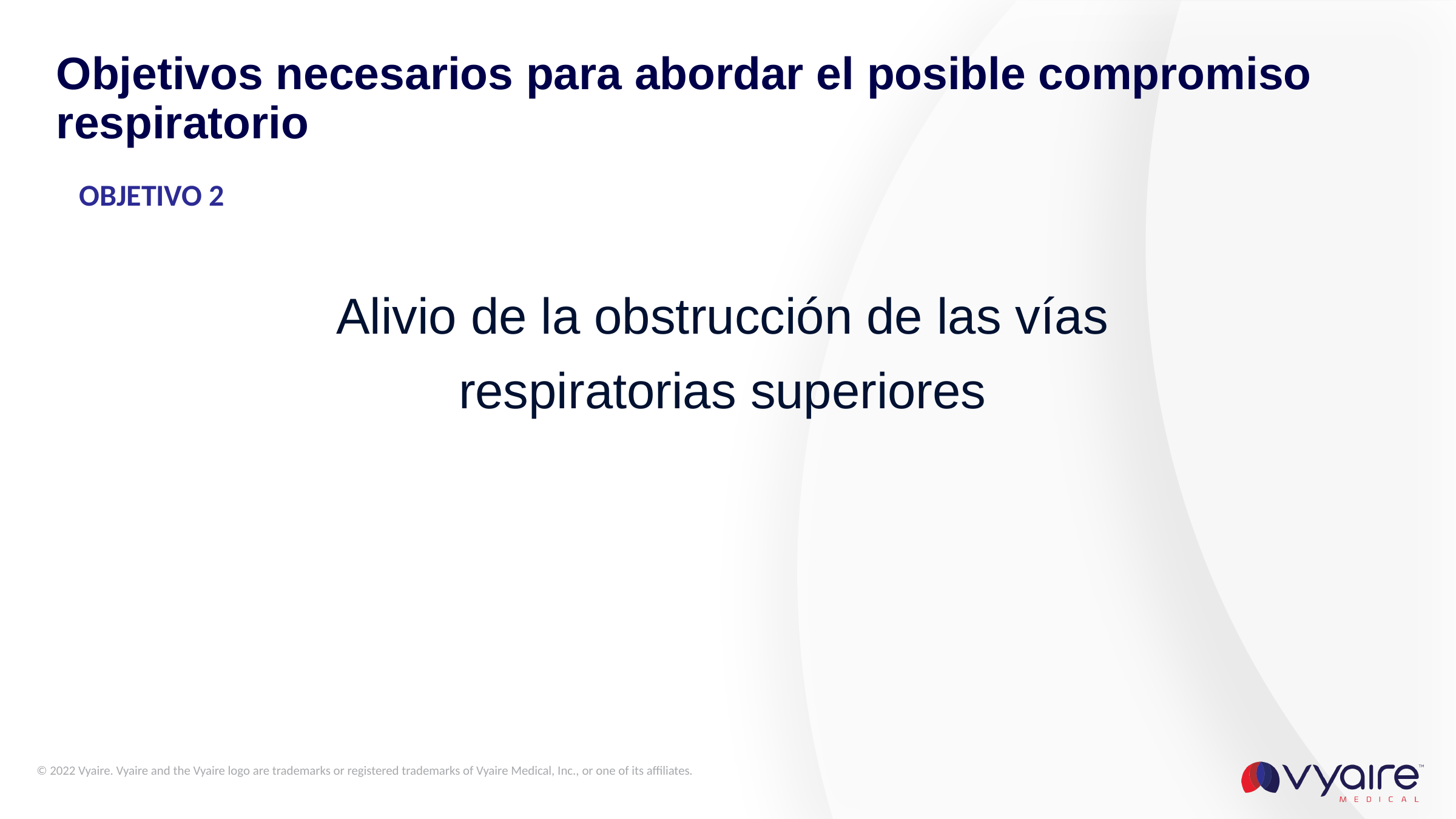

Objetivos necesarios para abordar el posible compromiso respiratorio
OBJETIVO 2
Alivio de la obstrucción de las vías
respiratorias superiores